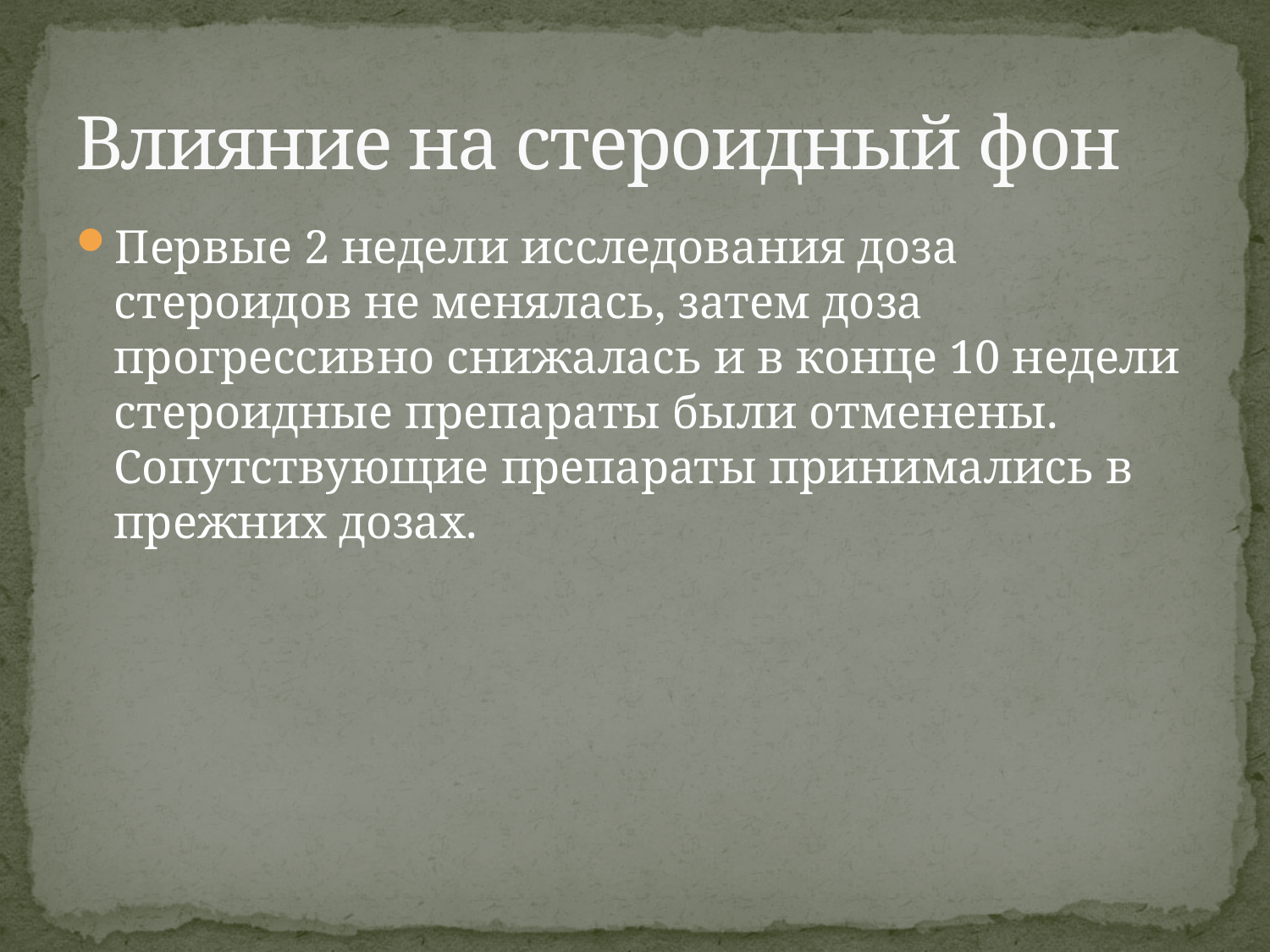

# Влияние на стероидный фон
Первые 2 недели исследования доза стероидов не менялась, затем доза прогрессивно снижалась и в конце 10 недели стероидные препараты были отменены. Сопутствующие препараты принимались в прежних дозах.